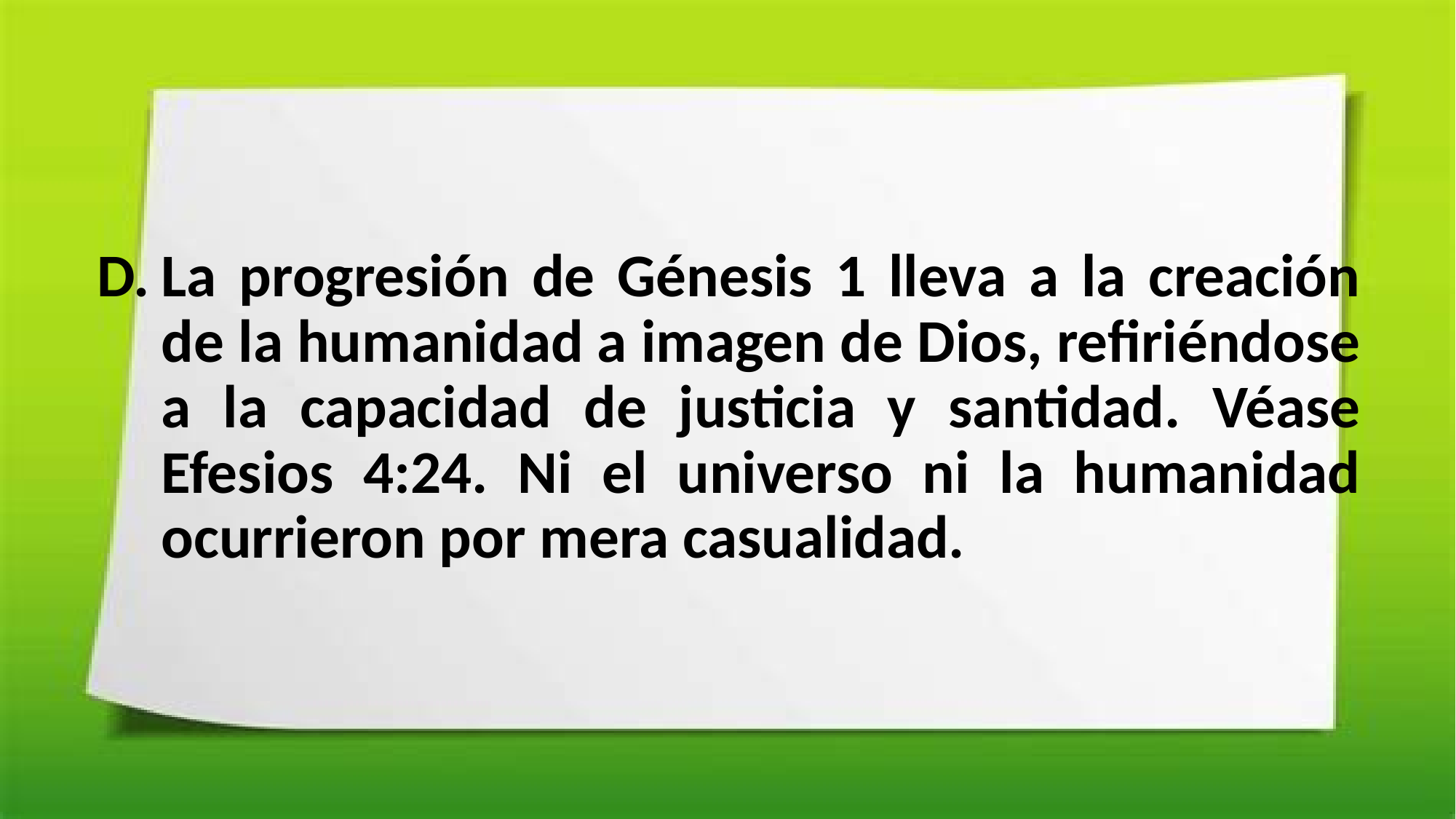

La progresión de Génesis 1 lleva a la creación de la humanidad a imagen de Dios, refiriéndose a la capacidad de justicia y santidad. Véase Efesios 4:24. Ni el universo ni la humanidad ocurrieron por mera casualidad.